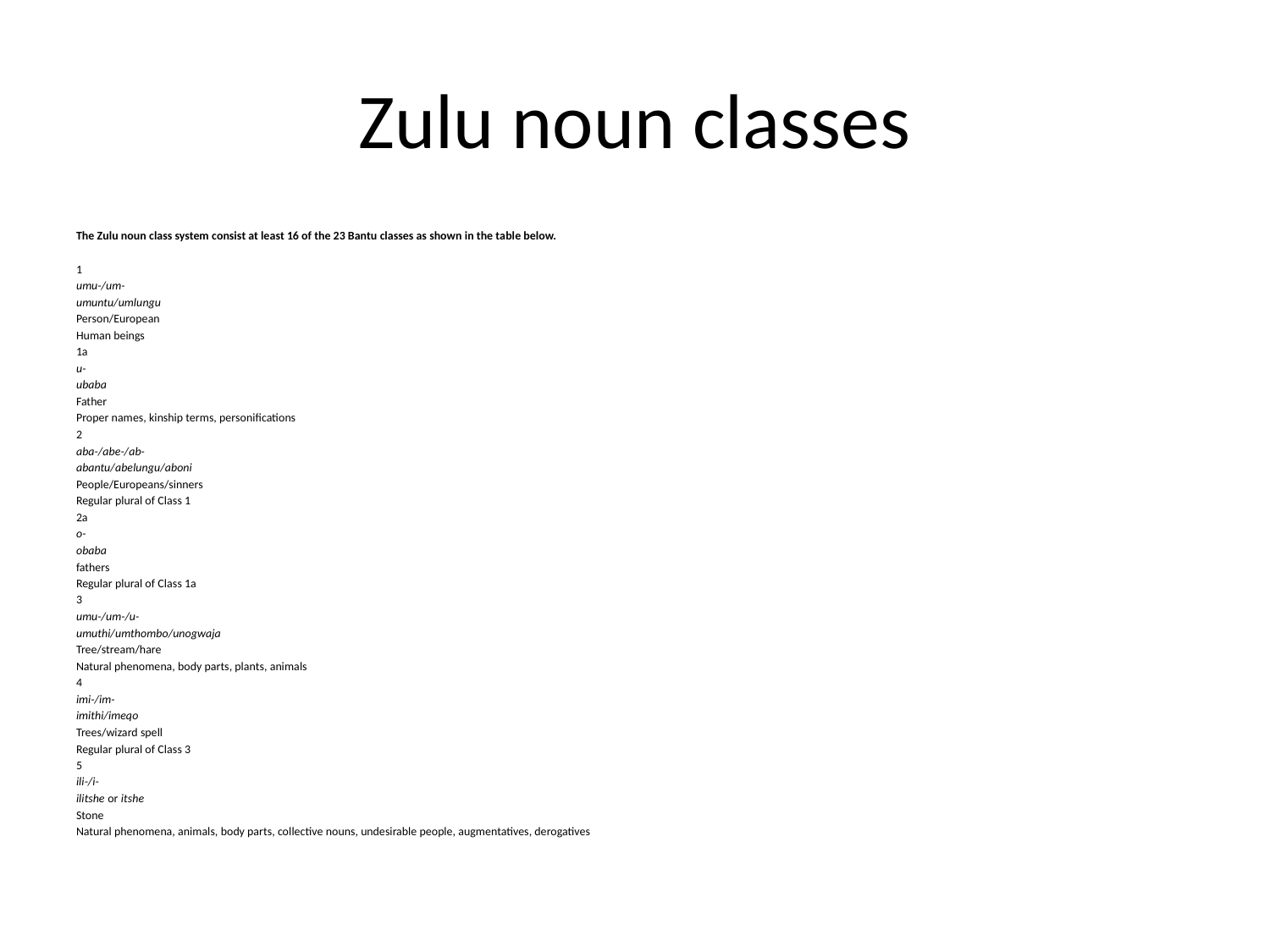

# Zulu noun classes
The Zulu noun class system consist at least 16 of the 23 Bantu classes as shown in the table below.

1
umu-/um-
umuntu/umlungu
Person/European
Human beings
1a
u-
ubaba
Father
Proper names, kinship terms, personifications
2
aba-/abe-/ab-
abantu/abelungu/aboni
People/Europeans/sinners
Regular plural of Class 1
2a
o-
obaba
fathers
Regular plural of Class 1a
3
umu-/um-/u-
umuthi/umthombo/unogwaja
Tree/stream/hare
Natural phenomena, body parts, plants, animals
4
imi-/im-
imithi/imeqo
Trees/wizard spell
Regular plural of Class 3
5
ili-/i-
ilitshe or itshe
Stone
Natural phenomena, animals, body parts, collective nouns, undesirable people, augmentatives, derogatives